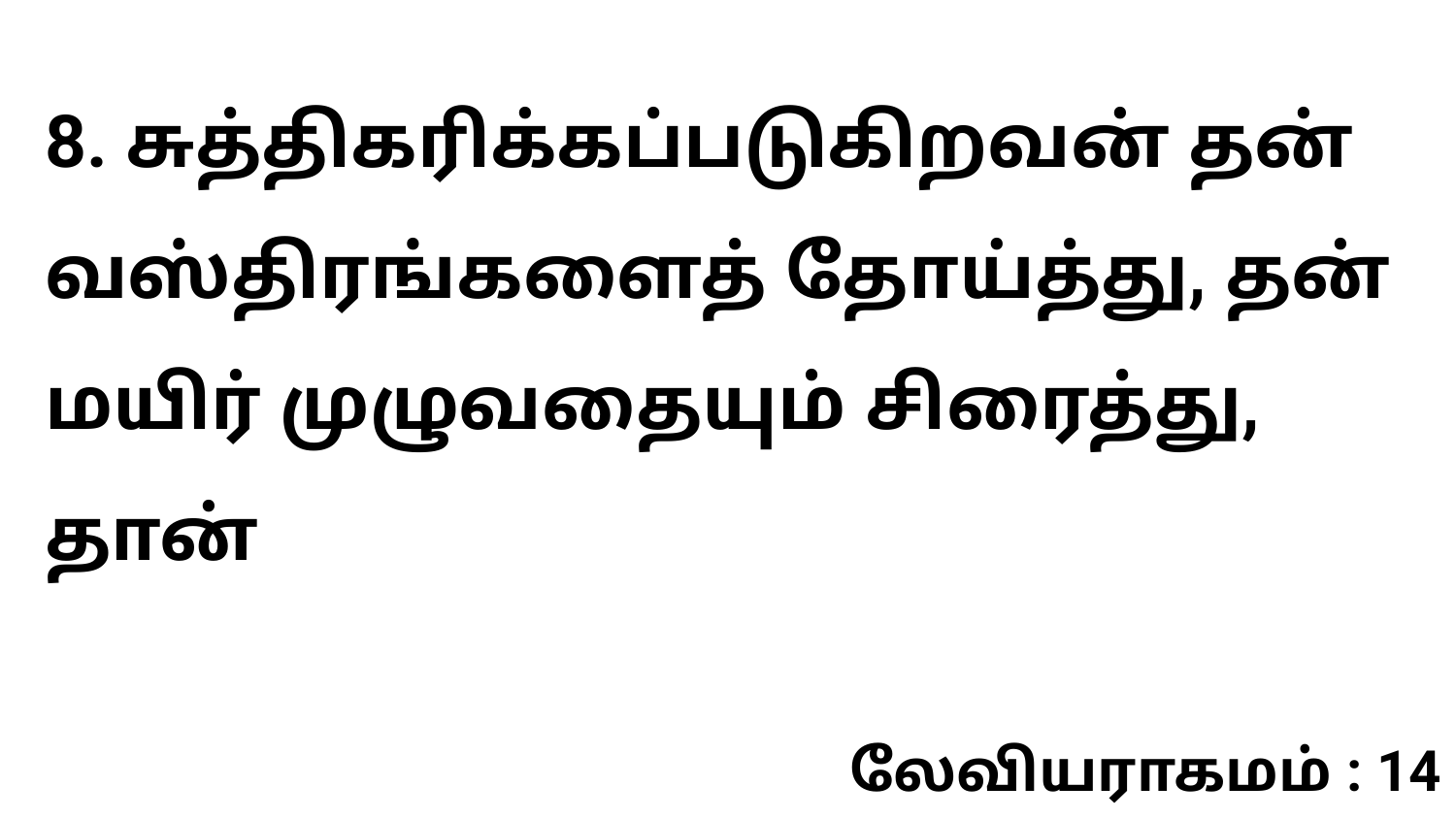

8. சுத்திகரிக்கப்படுகிறவன் தன் வஸ்திரங்களைத் தோய்த்து, தன் மயிர் முழுவதையும் சிரைத்து, தான்
லேவியராகமம் : 14